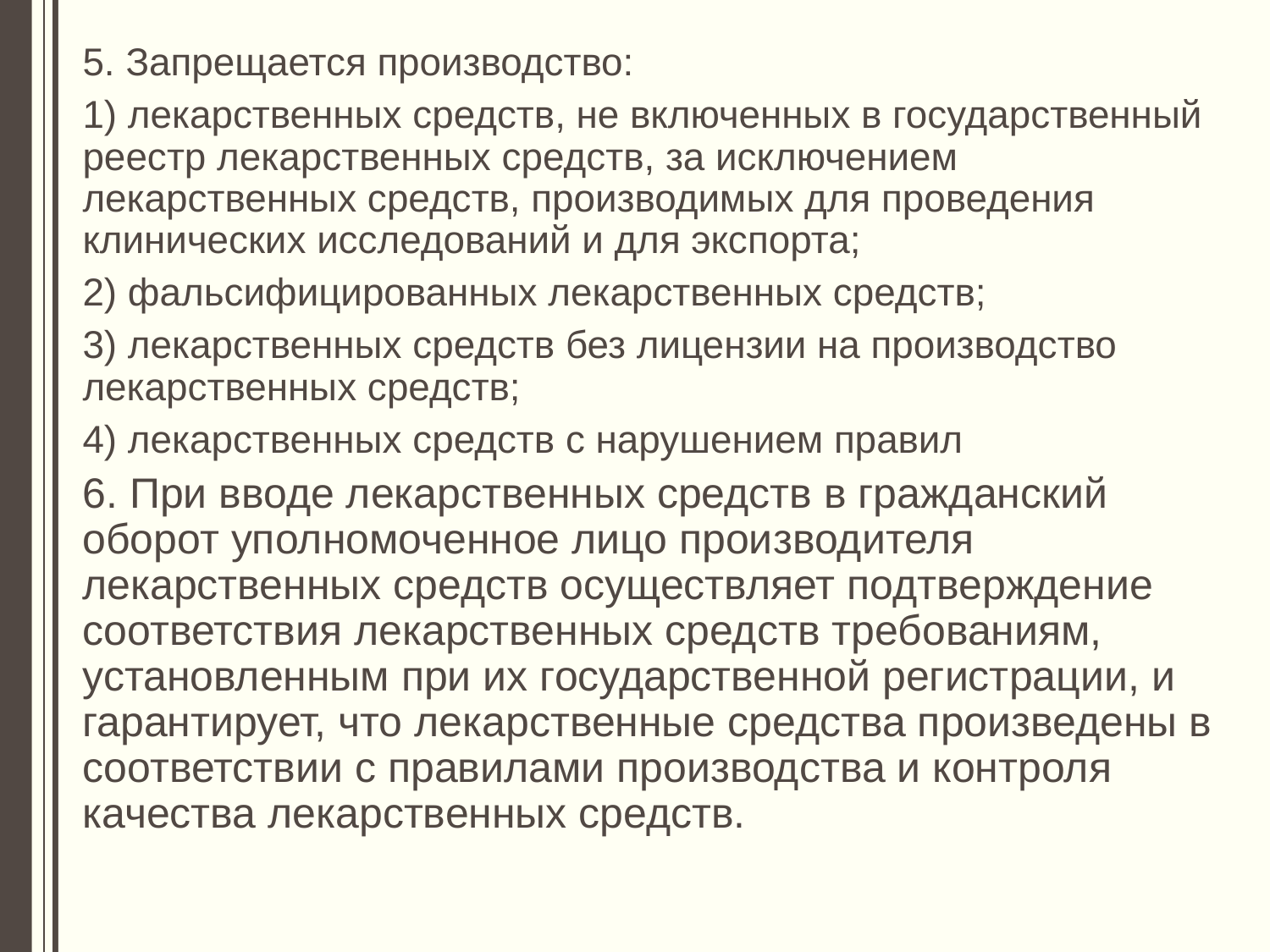

5. Запрещается производство:
1) лекарственных средств, не включенных в государственный реестр лекарственных средств, за исключением лекарственных средств, производимых для проведения клинических исследований и для экспорта;
2) фальсифицированных лекарственных средств;
3) лекарственных средств без лицензии на производство лекарственных средств;
4) лекарственных средств с нарушением правил
6. При вводе лекарственных средств в гражданский оборот уполномоченное лицо производителя лекарственных средств осуществляет подтверждение соответствия лекарственных средств требованиям, установленным при их государственной регистрации, и гарантирует, что лекарственные средства произведены в соответствии с правилами производства и контроля качества лекарственных средств.